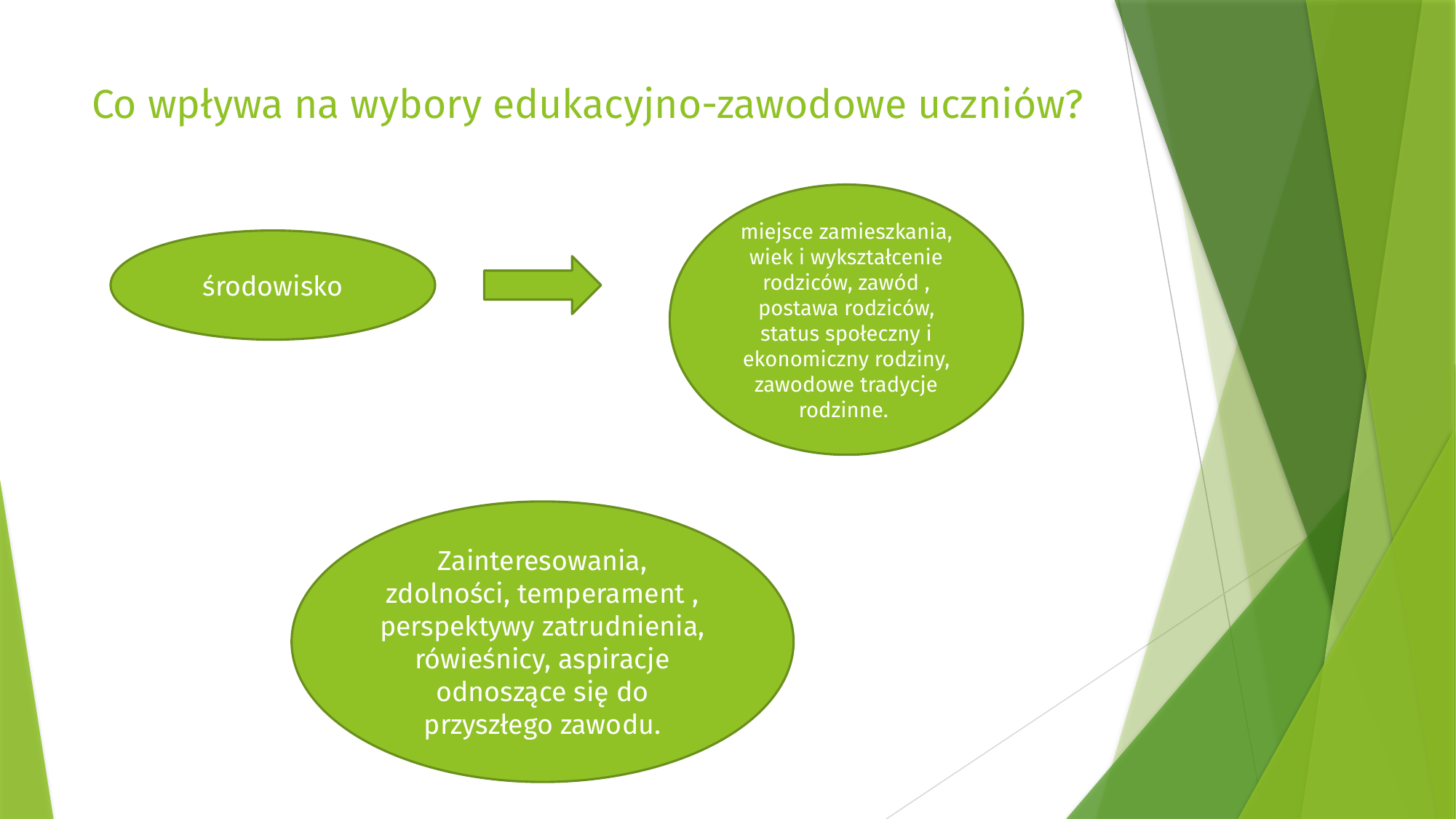

# Co wpływa na wybory edukacyjno-zawodowe uczniów?
miejsce zamieszkania, wiek i wykształcenie rodziców, zawód , postawa rodziców, status społeczny i ekonomiczny rodziny,
zawodowe tradycje rodzinne.
środowisko

Zainteresowania, zdolności, temperament ,
perspektywy zatrudnienia,
rówieśnicy, aspiracje odnoszące się do przyszłego zawodu.